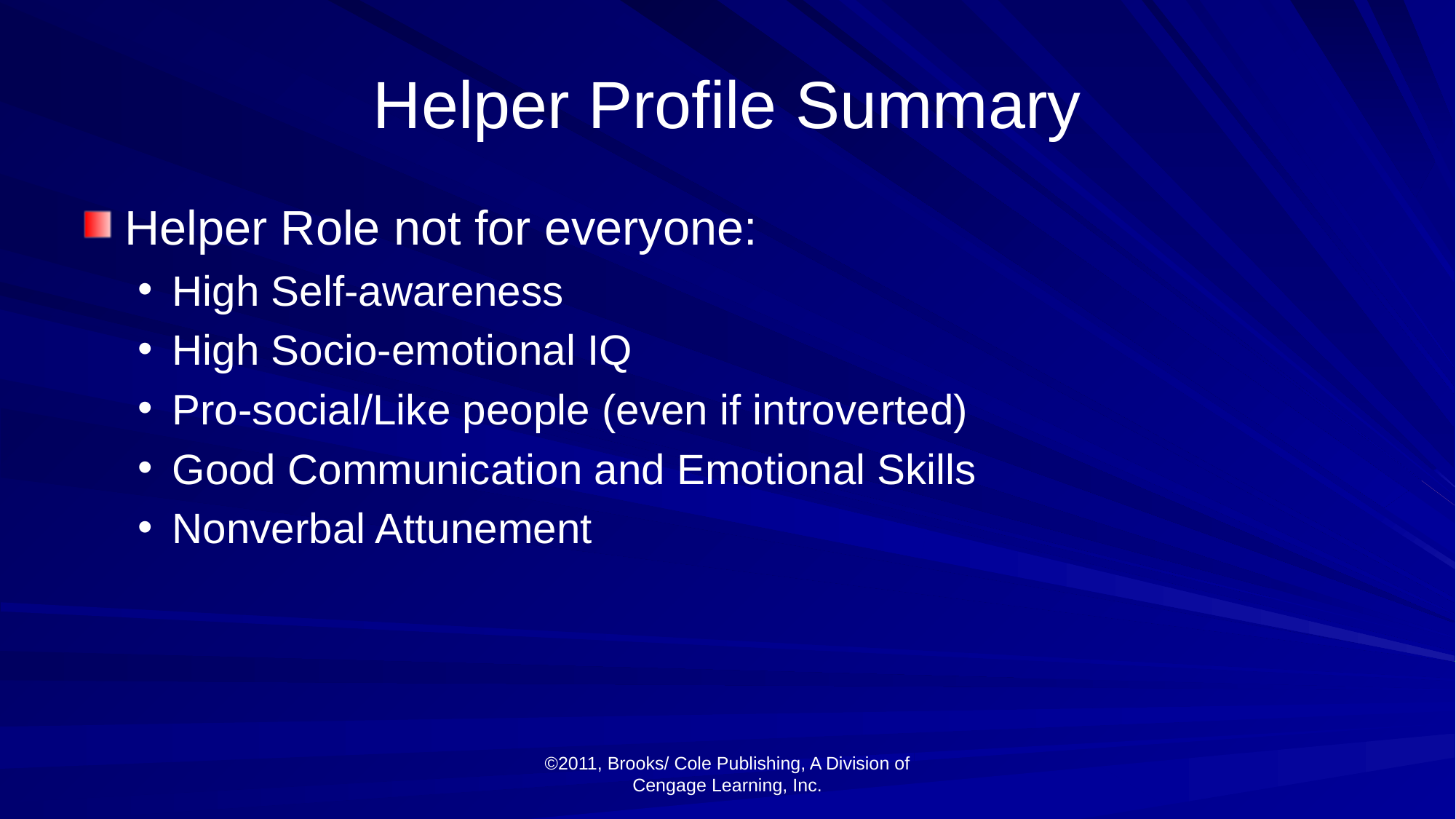

# Helper Profile Summary
Helper Role not for everyone:
High Self-awareness
High Socio-emotional IQ
Pro-social/Like people (even if introverted)
Good Communication and Emotional Skills
Nonverbal Attunement
©2011, Brooks/ Cole Publishing, A Division of Cengage Learning, Inc.